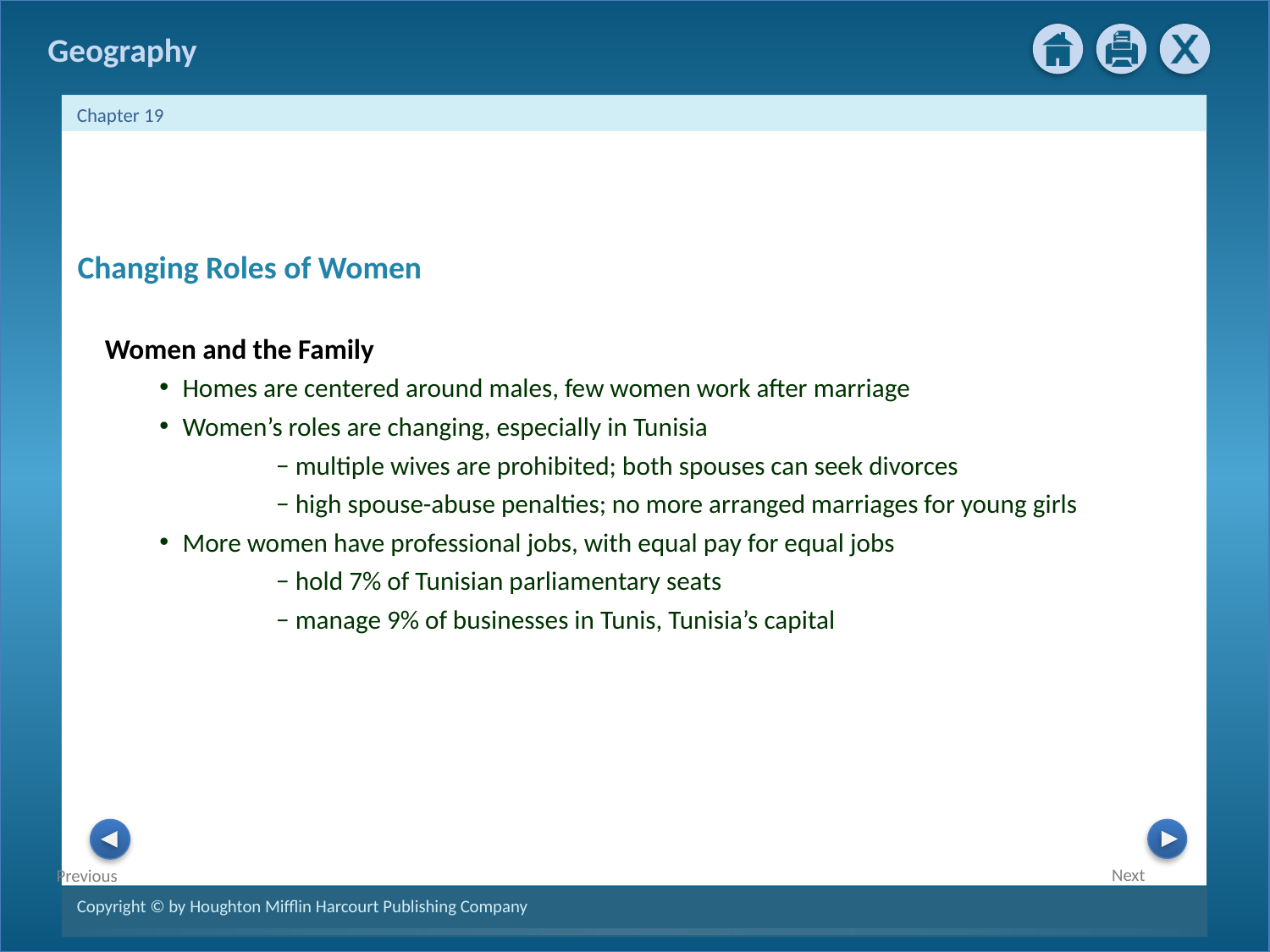

Changing Roles of Women
Women and the Family
Homes are centered around males, few women work after marriage
Women’s roles are changing, especially in Tunisia
	 − multiple wives are prohibited; both spouses can seek divorces
	 − high spouse-abuse penalties; no more arranged marriages for young girls
More women have professional jobs, with equal pay for equal jobs
	 − hold 7% of Tunisian parliamentary seats
	 − manage 9% of businesses in Tunis, Tunisia’s capital